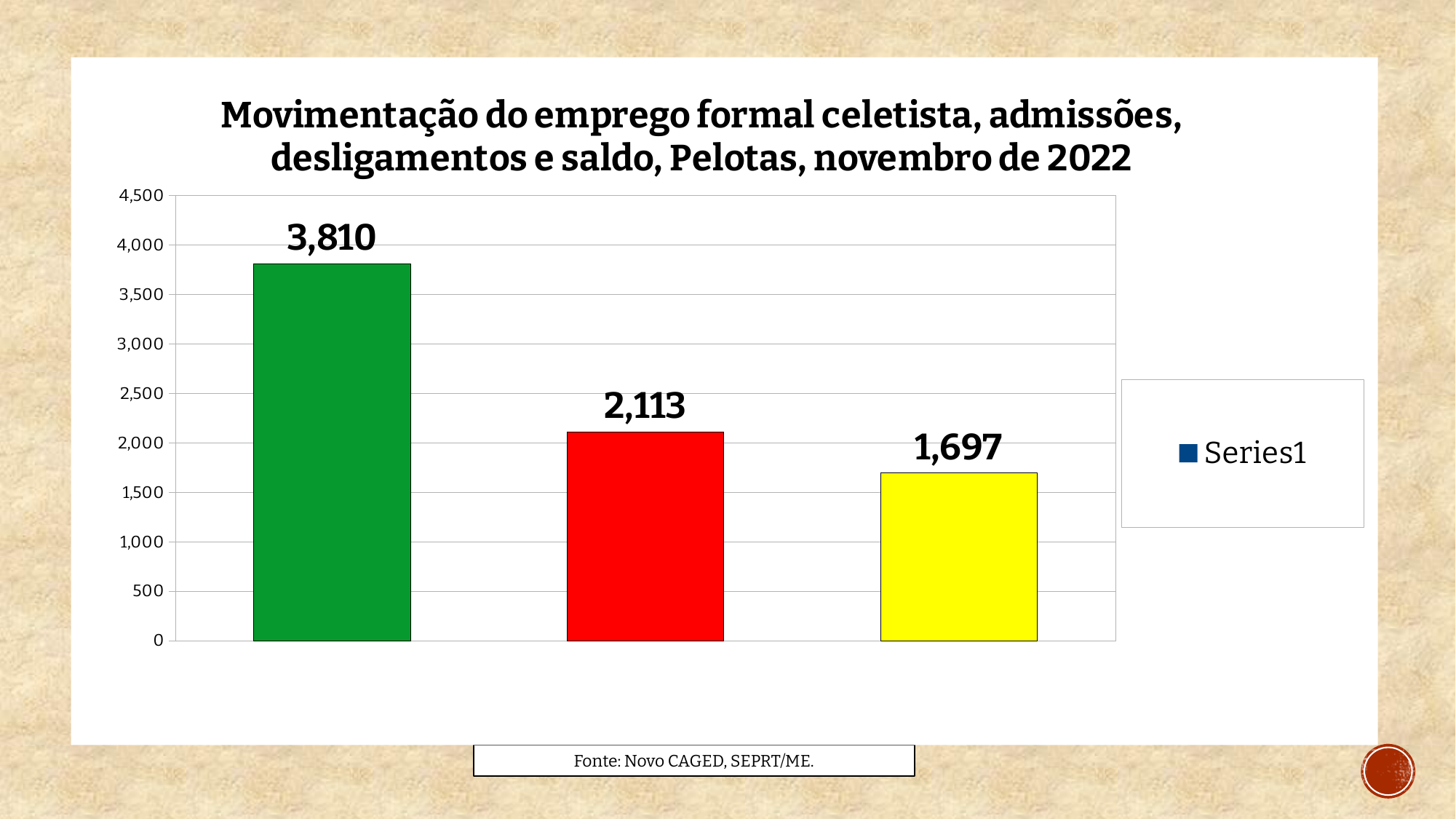

### Chart: Movimentação do emprego formal celetista, admissões, desligamentos e saldo, Pelotas, novembro de 2022

| Category |  |
|---|---|
| Admissões | 3810.0 |
| Desligamentos | 2113.0 |
| Saldo | 1697.0 |
Fonte: Novo CAGED, SEPRT/ME.